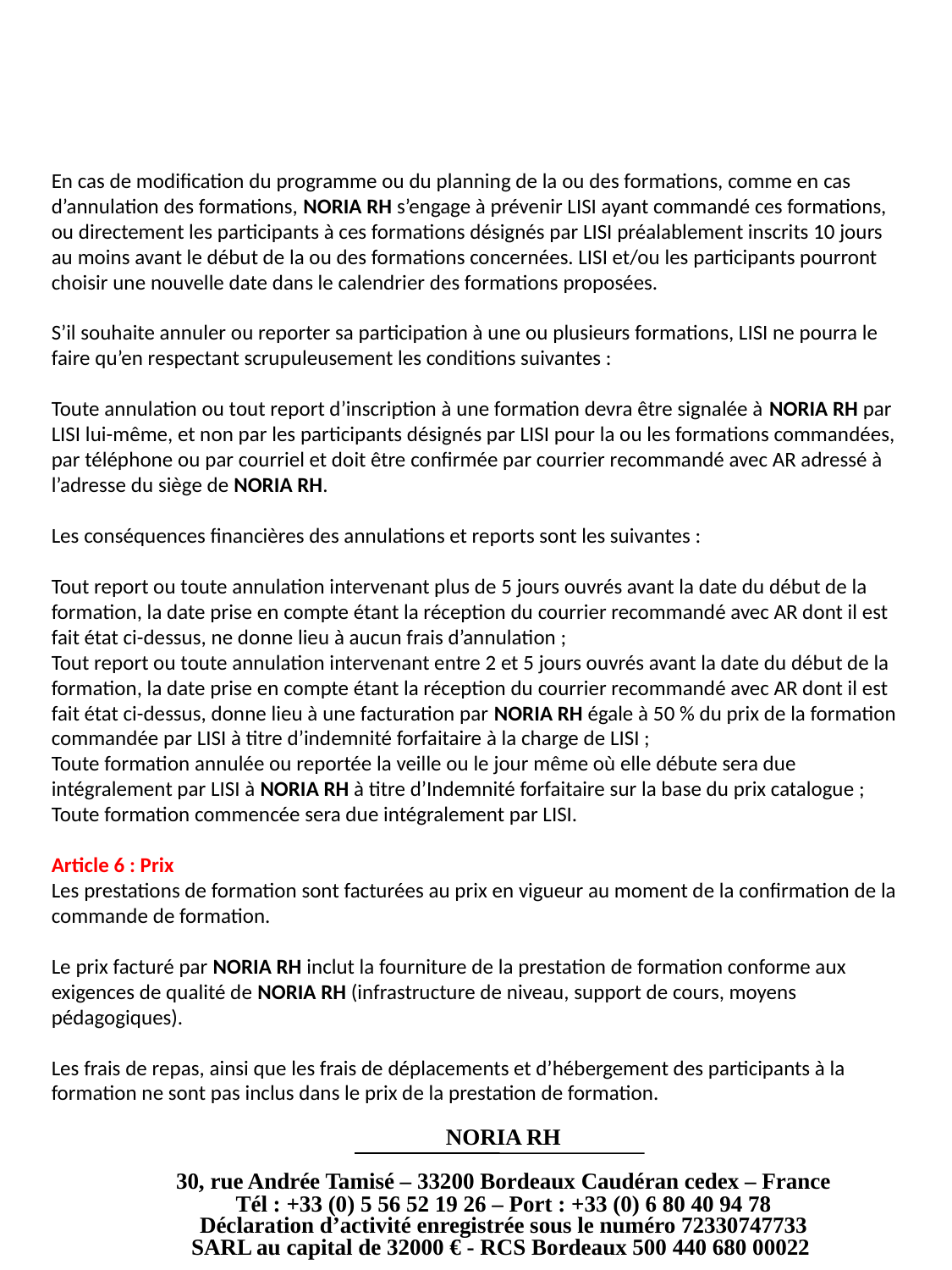

En cas de modification du programme ou du planning de la ou des formations, comme en cas d’annulation des formations, NORIA RH s’engage à prévenir LISI ayant commandé ces formations, ou directement les participants à ces formations désignés par LISI préalablement inscrits 10 jours au moins avant le début de la ou des formations concernées. LISI et/ou les participants pourront choisir une nouvelle date dans le calendrier des formations proposées.

S’il souhaite annuler ou reporter sa participation à une ou plusieurs formations, LISI ne pourra le faire qu’en respectant scrupuleusement les conditions suivantes :

Toute annulation ou tout report d’inscription à une formation devra être signalée à NORIA RH par LISI lui-même, et non par les participants désignés par LISI pour la ou les formations commandées, par téléphone ou par courriel et doit être confirmée par courrier recommandé avec AR adressé à l’adresse du siège de NORIA RH.

Les conséquences financières des annulations et reports sont les suivantes :

Tout report ou toute annulation intervenant plus de 5 jours ouvrés avant la date du début de la formation, la date prise en compte étant la réception du courrier recommandé avec AR dont il est fait état ci-dessus, ne donne lieu à aucun frais d’annulation ;
Tout report ou toute annulation intervenant entre 2 et 5 jours ouvrés avant la date du début de la formation, la date prise en compte étant la réception du courrier recommandé avec AR dont il est fait état ci-dessus, donne lieu à une facturation par NORIA RH égale à 50 % du prix de la formation commandée par LISI à titre d’indemnité forfaitaire à la charge de LISI ;
Toute formation annulée ou reportée la veille ou le jour même où elle débute sera due intégralement par LISI à NORIA RH à titre d’Indemnité forfaitaire sur la base du prix catalogue ; Toute formation commencée sera due intégralement par LISI.

Article 6 : Prix
Les prestations de formation sont facturées au prix en vigueur au moment de la confirmation de la commande de formation.

Le prix facturé par NORIA RH inclut la fourniture de la prestation de formation conforme aux exigences de qualité de NORIA RH (infrastructure de niveau, support de cours, moyens pédagogiques).

Les frais de repas, ainsi que les frais de déplacements et d’hébergement des participants à la formation ne sont pas inclus dans le prix de la prestation de formation.

NORIA RH

30, rue Andrée Tamisé – 33200 Bordeaux Caudéran cedex – France
Tél : +33 (0) 5 56 52 19 26 – Port : +33 (0) 6 80 40 94 78
Déclaration d’activité enregistrée sous le numéro 72330747733
SARL au capital de 32000 € - RCS Bordeaux 500 440 680 00022